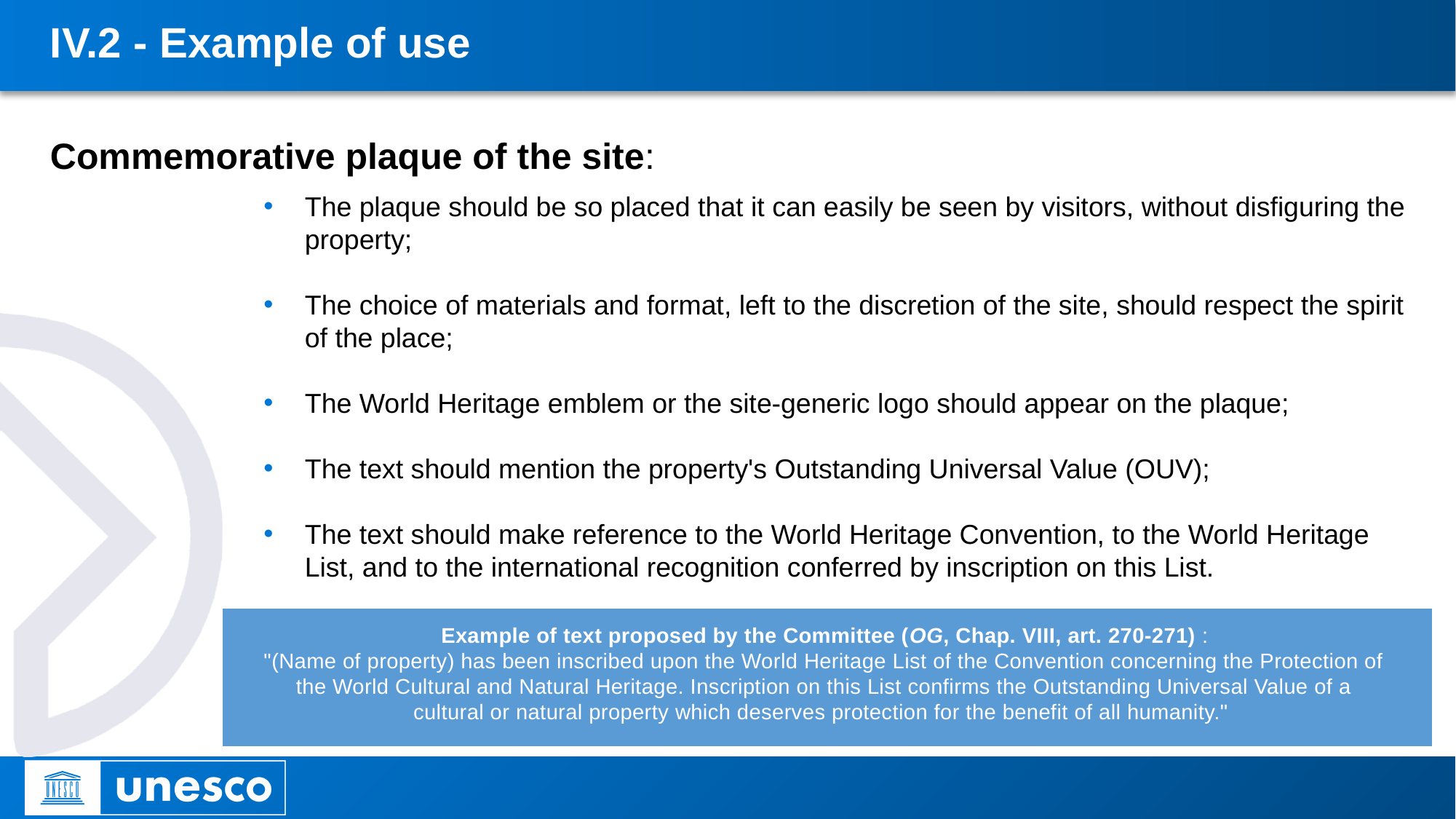

# IV.2 - Example of use
Commemorative plaque of the site:
The plaque should be so placed that it can easily be seen by visitors, without disfiguring the property;

The choice of materials and format, left to the discretion of the site, should respect the spirit of the place;

The World Heritage emblem or the site-generic logo should appear on the plaque;

The text should mention the property's Outstanding Universal Value (OUV);

The text should make reference to the World Heritage Convention, to the World Heritage List, and to the international recognition conferred by inscription on this List.

Example of text proposed by the Committee (OG, Chap. VIII, art. 270-271) :
"(Name of property) has been inscribed upon the World Heritage List of the Convention concerning the Protection of the World Cultural and Natural Heritage. Inscription on this List confirms the Outstanding Universal Value of a cultural or natural property which deserves protection for the benefit of all humanity."